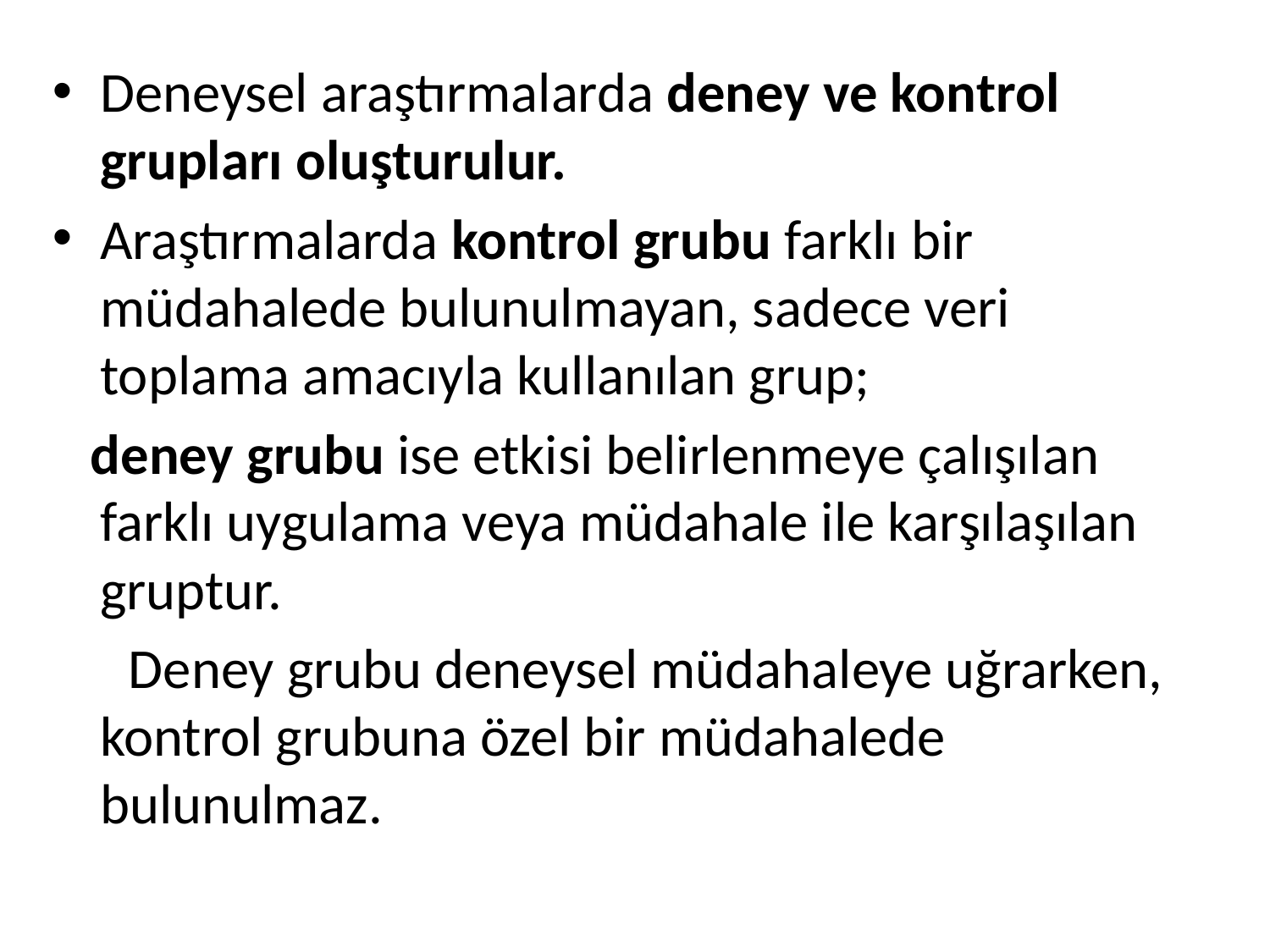

Deneysel araştırmalarda deney ve kontrol grupları oluşturulur.
Araştırmalarda kontrol grubu farklı bir müdahalede bulunulmayan, sadece veri toplama amacıyla kullanılan grup;
   deney grubu ise etkisi belirlenmeye çalışılan farklı uygulama veya müdahale ile karşılaşılan gruptur.
      Deney grubu deneysel müdahaleye uğrarken, kontrol grubuna özel bir müdahalede bulunulmaz.